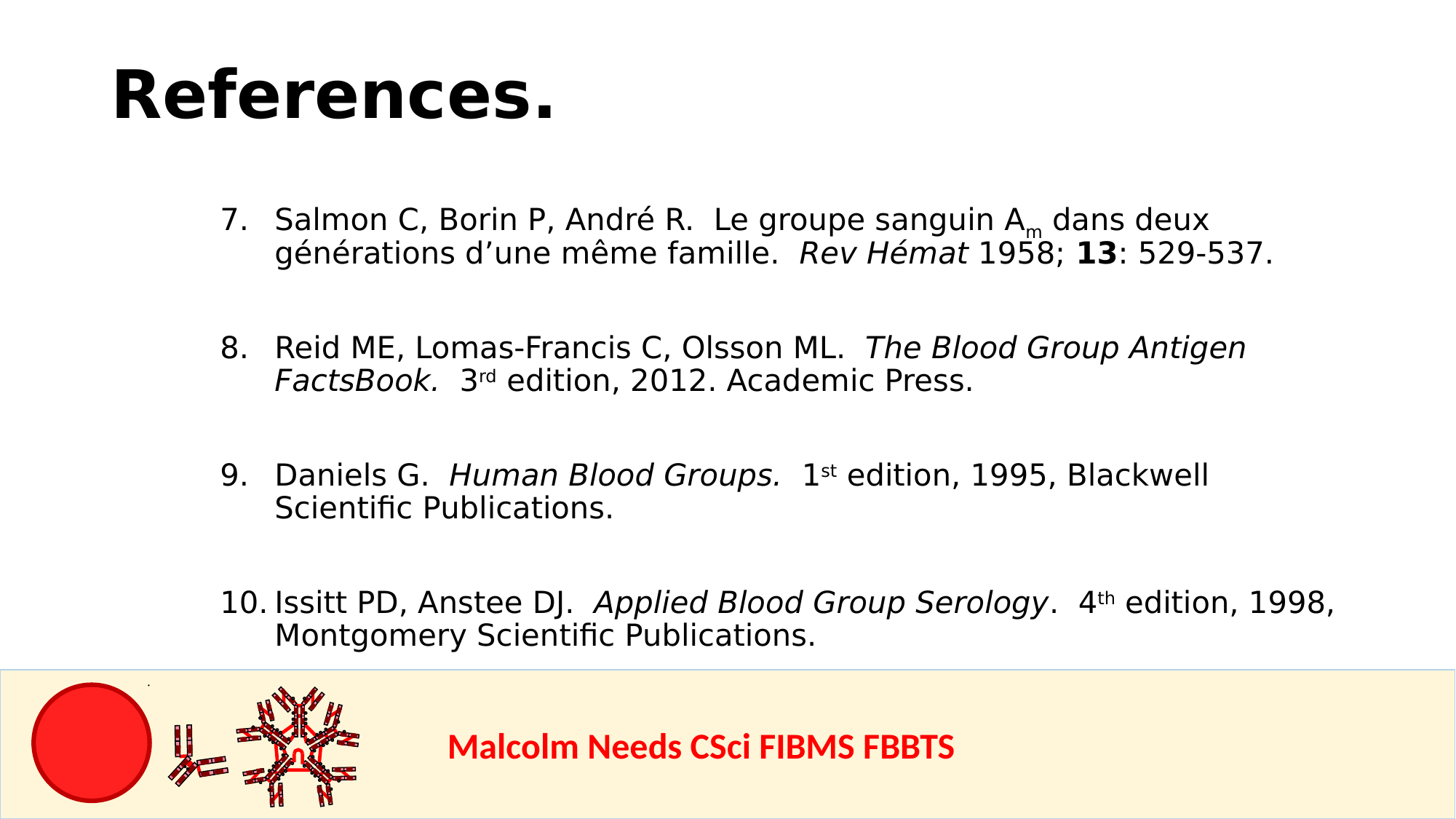

References.
Salmon C, Borin P, André R.  Le groupe sanguin Am dans deux générations d’une même famille.  Rev Hémat 1958; 13: 529-537.

Reid ME, Lomas-Francis C, Olsson ML.  The Blood Group Antigen FactsBook.  3rd edition, 2012. Academic Press.

Daniels G.  Human Blood Groups.  1st edition, 1995, Blackwell Scientific Publications.

Issitt PD, Anstee DJ.  Applied Blood Group Serology.  4th edition, 1998, Montgomery Scientific Publications.
				Malcolm Needs CSci FIBMS FBBTS